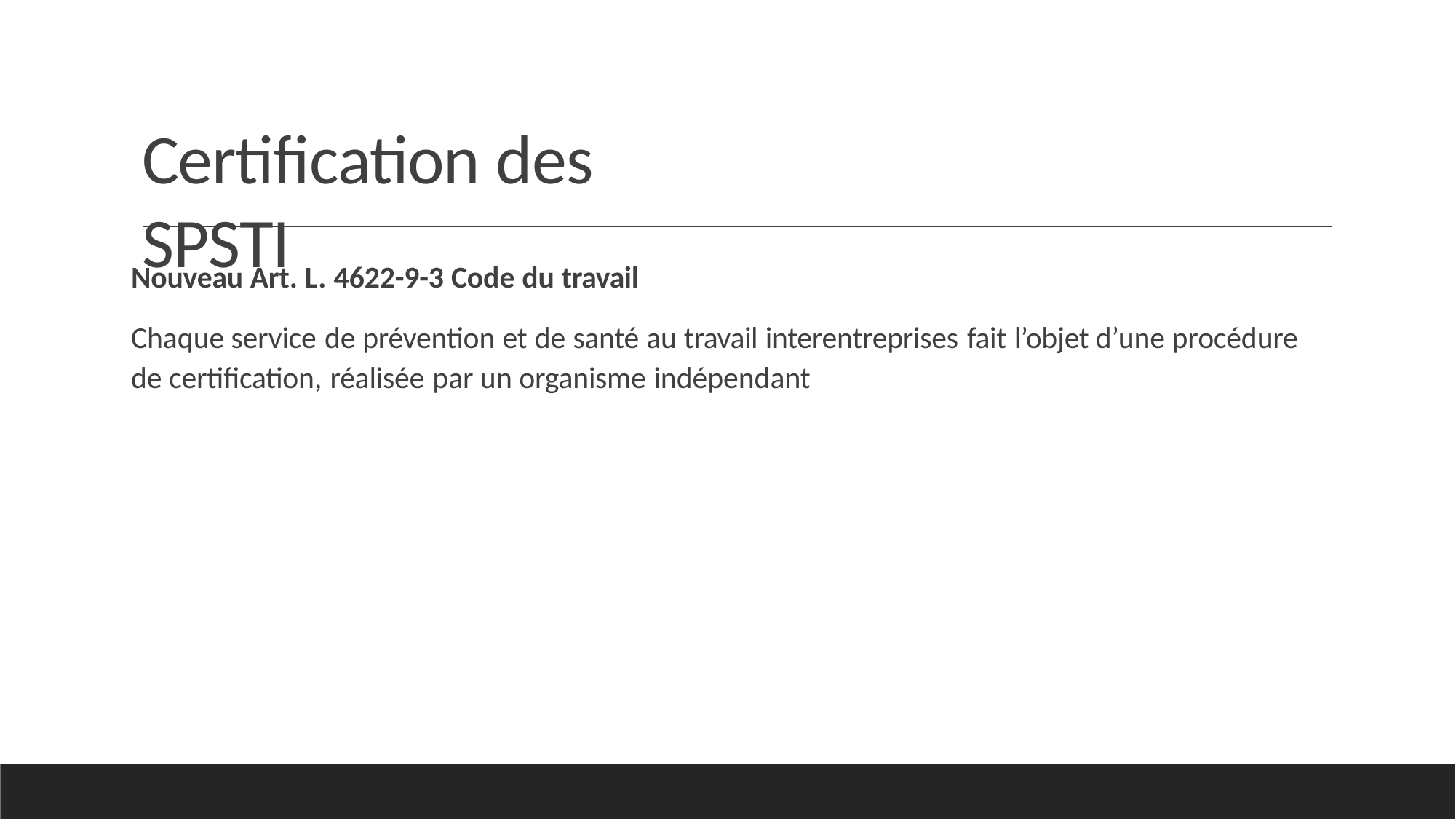

# Certification des SPSTI
Nouveau Art. L. 4622-9-3 Code du travail
Chaque service de prévention et de santé au travail interentreprises fait l’objet d’une procédure  de certification, réalisée par un organisme indépendant